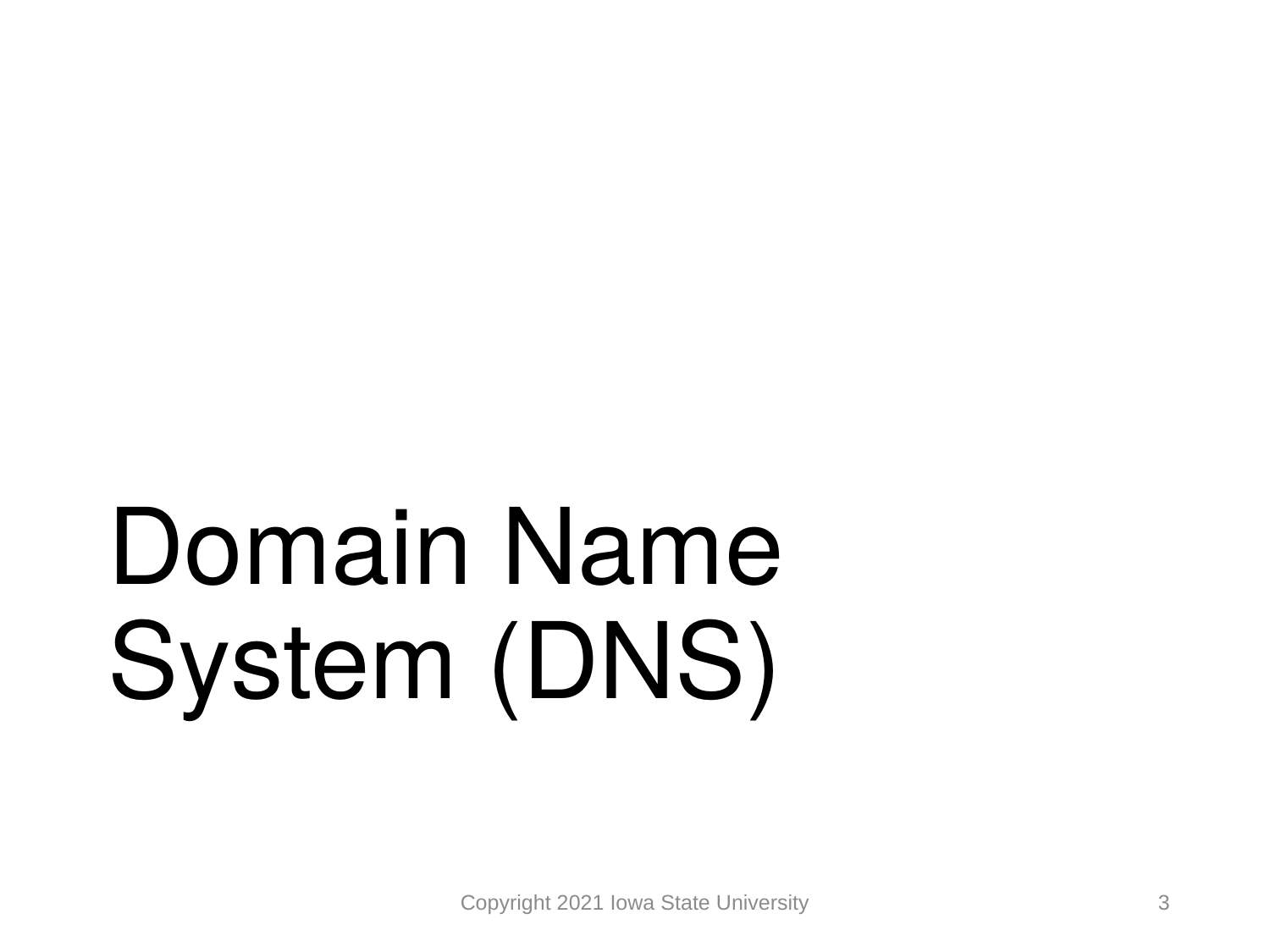

# Domain Name System (DNS)
Copyright 2021 Iowa State University
3